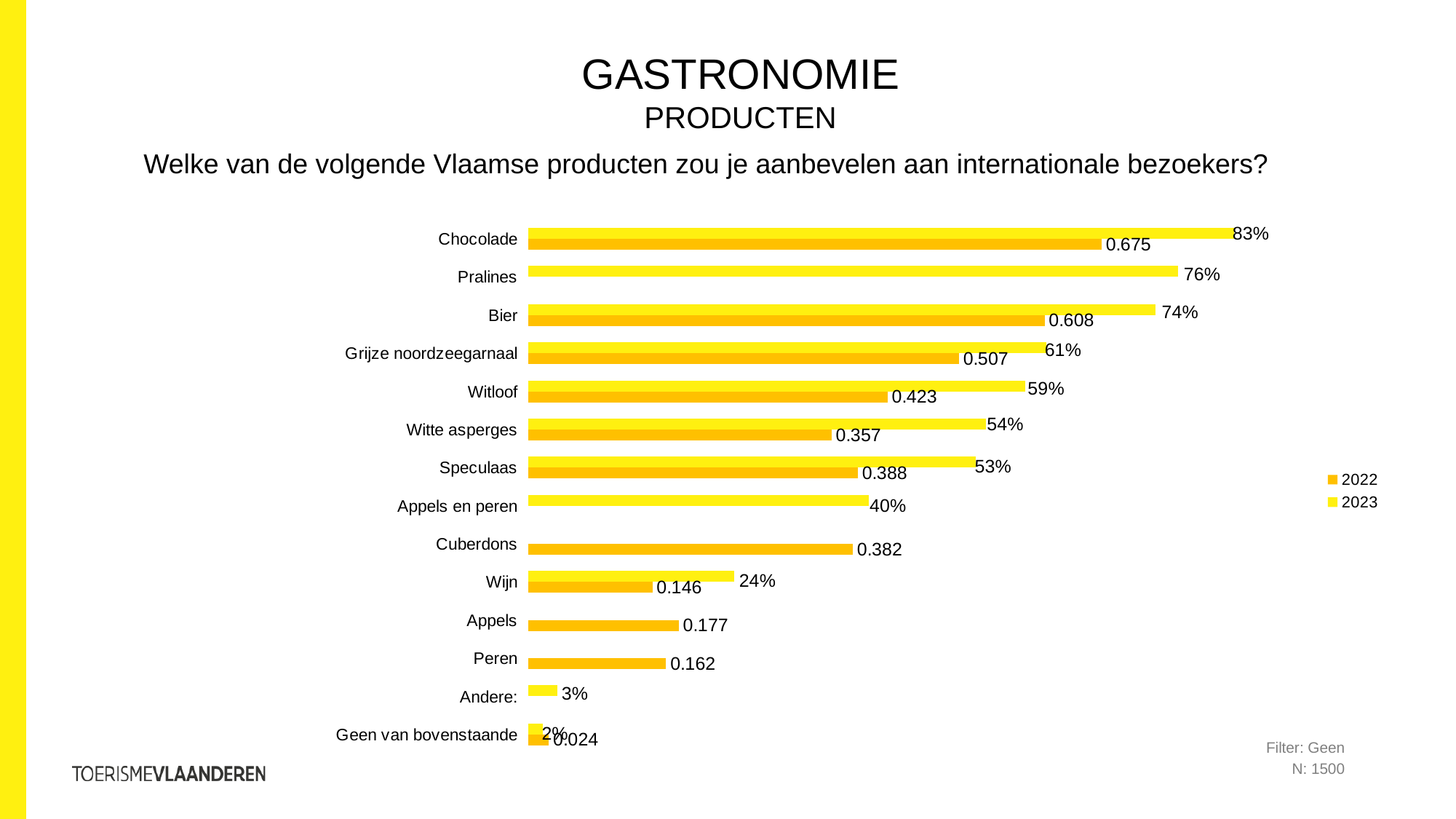

# Gastronomie producten
Welke van de volgende Vlaamse producten zou je aanbevelen aan internationale bezoekers?

### Chart

| Category | 2023 | 2022 |
|---|---|---|
| Chocolade | 0.831 | 0.675 |
| Pralines | 0.765 | None |
| Bier | 0.7390000000000001 | 0.608 |
| Grijze noordzeegarnaal | 0.61 | 0.507 |
| Witloof | 0.585 | 0.423 |
| Witte asperges | 0.539 | 0.357 |
| Speculaas | 0.527 | 0.388 |
| Appels en peren | 0.401 | None |
| Cuberdons | None | 0.382 |
| Wijn | 0.242 | 0.146 |
| Appels | None | 0.177 |
| Peren | None | 0.162 |
| Andere: | 0.034 | None |
| Geen van bovenstaande | 0.017 | 0.024 |
Filter: Geen
N: 1500